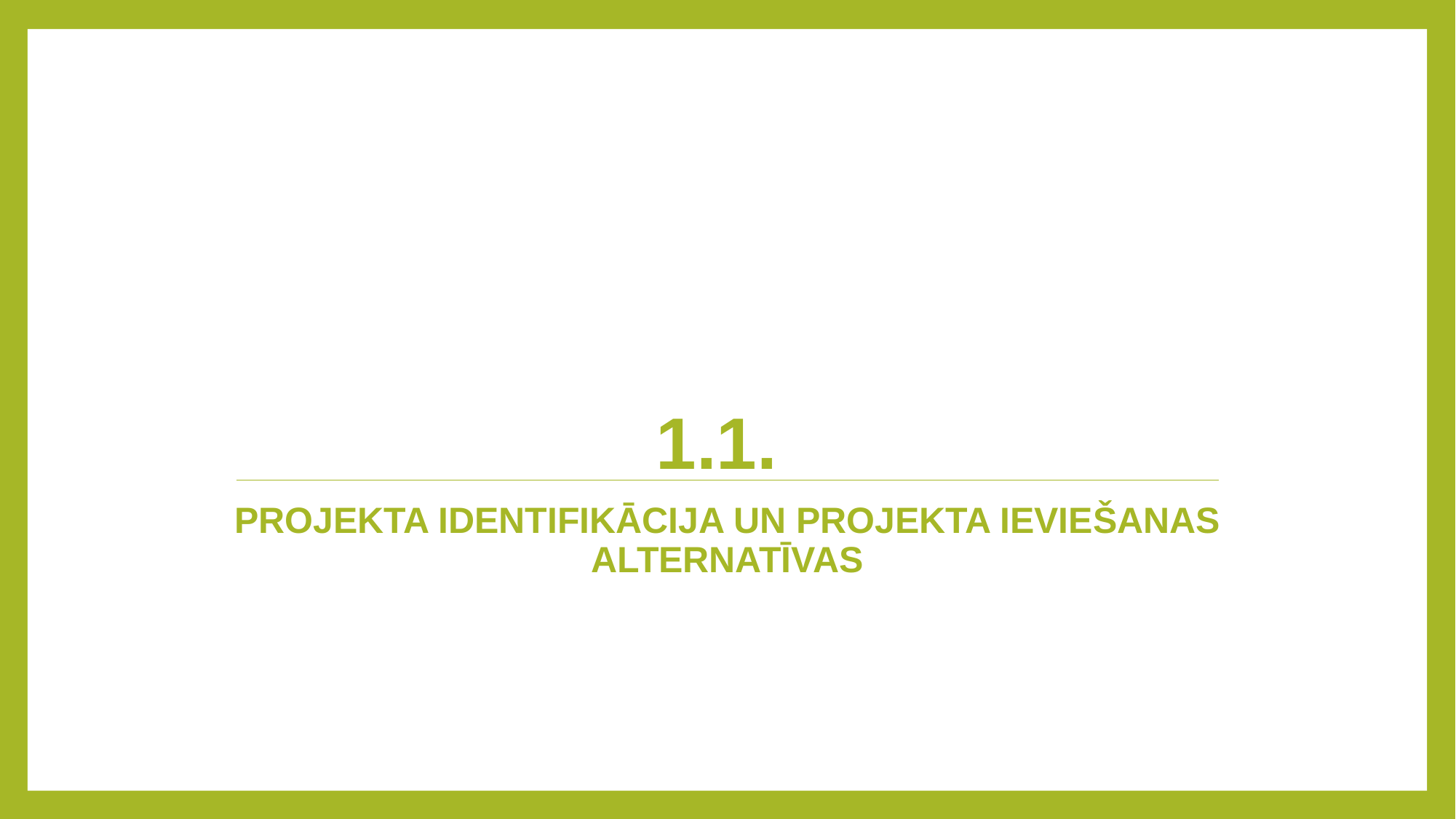

# 1.1.
PROJEKTA IDENTIFIKĀCIJA UN PROJEKTA IEVIEŠANAS ALTERNATĪVAS